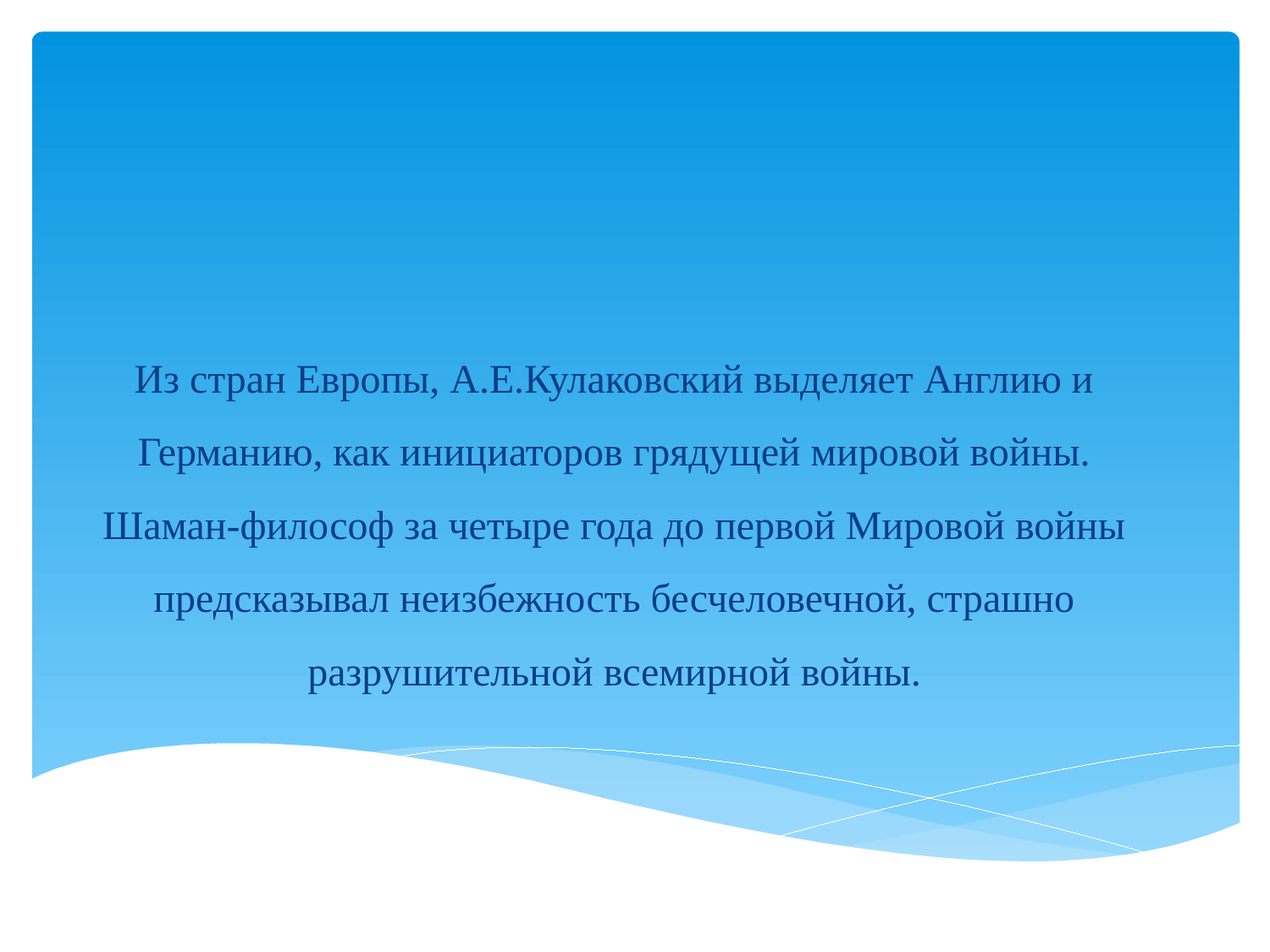

# Из стран Европы, А.Е.Кулаковский выделяет Англию и Германию, как инициаторов грядущей мировой войны. Шаман-философ за четыре года до первой Мировой войны предсказывал неизбежность бесчеловечной, страшно разрушительной всемирной войны.